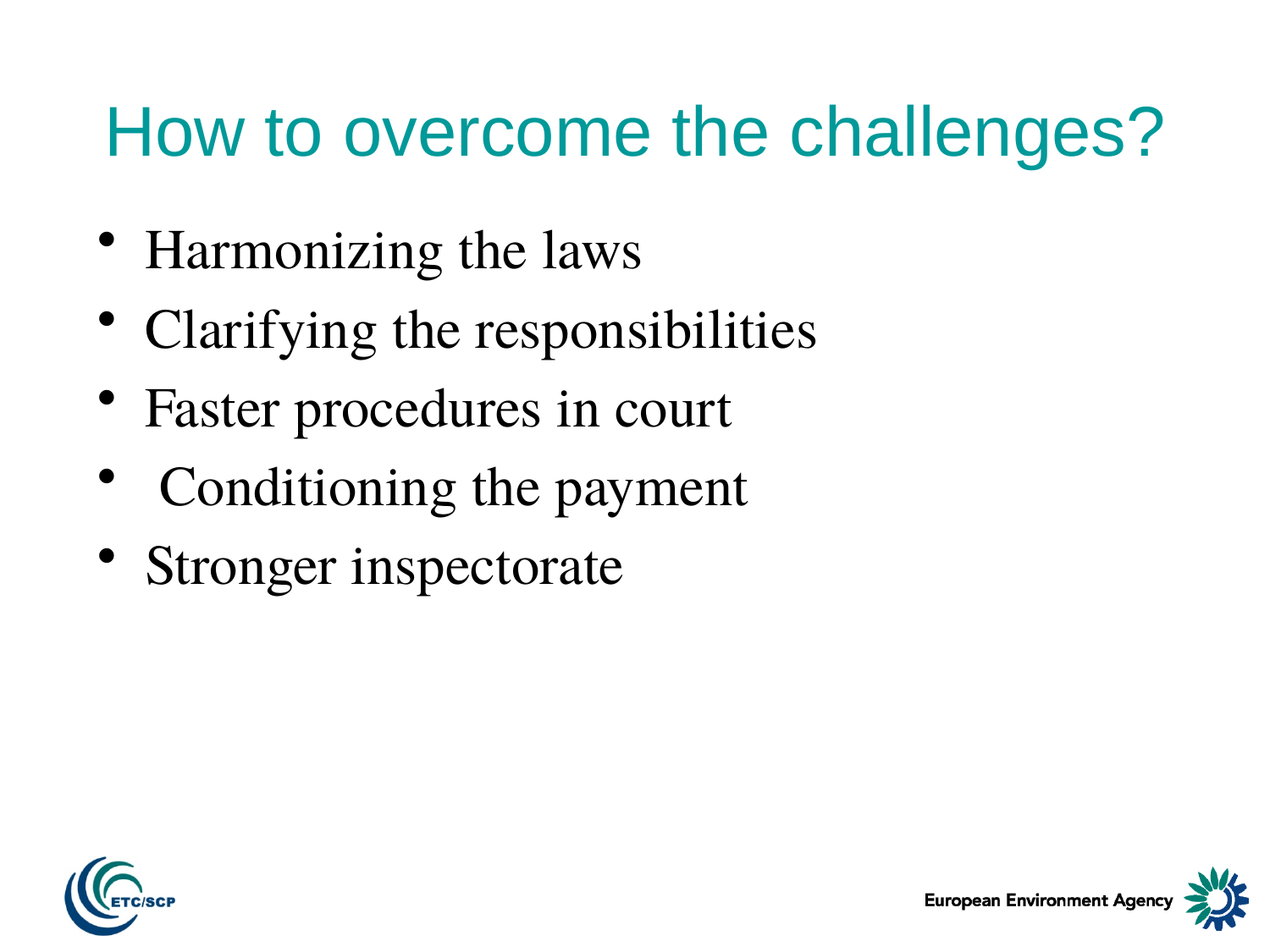

# How to overcome the challenges?
Harmonizing the laws
Clarifying the responsibilities
Faster procedures in court
 Conditioning the payment
Stronger inspectorate